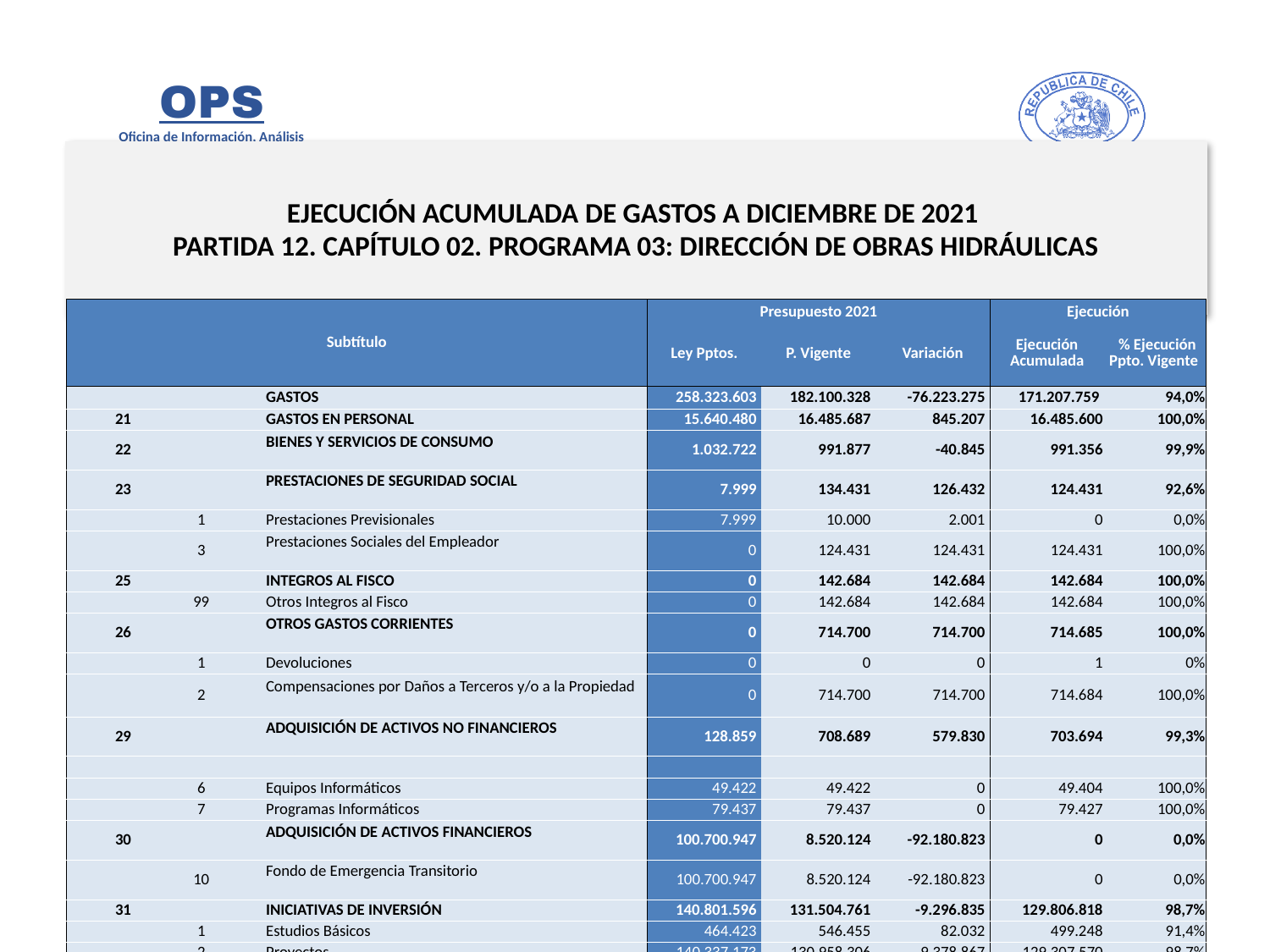

# EJECUCIÓN ACUMULADA DE GASTOS A DICIEMBRE DE 2021 PARTIDA 12. CAPÍTULO 02. PROGRAMA 03: DIRECCIÓN DE OBRAS HIDRÁULICAS
en miles de pesos de 2021
| Subtítulo |  |  |  | Presupuesto 2021 |  |  | Ejecución |  |
| --- | --- | --- | --- | --- | --- | --- | --- | --- |
|  |  |  |  | Ley Pptos. | P. Vigente | Variación | Ejecución Acumulada | % Ejecución Ppto. Vigente |
|  |  |  | GASTOS | 258.323.603 | 182.100.328 | -76.223.275 | 171.207.759 | 94,0% |
| 21 |  |  | GASTOS EN PERSONAL | 15.640.480 | 16.485.687 | 845.207 | 16.485.600 | 100,0% |
| 22 |  |  | BIENES Y SERVICIOS DE CONSUMO | 1.032.722 | 991.877 | -40.845 | 991.356 | 99,9% |
| 23 |  |  | PRESTACIONES DE SEGURIDAD SOCIAL | 7.999 | 134.431 | 126.432 | 124.431 | 92,6% |
|  | 1 |  | Prestaciones Previsionales | 7.999 | 10.000 | 2.001 | 0 | 0,0% |
|  | 3 |  | Prestaciones Sociales del Empleador | 0 | 124.431 | 124.431 | 124.431 | 100,0% |
| 25 |  |  | INTEGROS AL FISCO | 0 | 142.684 | 142.684 | 142.684 | 100,0% |
|  | 99 |  | Otros Integros al Fisco | 0 | 142.684 | 142.684 | 142.684 | 100,0% |
| 26 |  |  | OTROS GASTOS CORRIENTES | 0 | 714.700 | 714.700 | 714.685 | 100,0% |
|  | 1 |  | Devoluciones | 0 | 0 | 0 | 1 | 0% |
|  | 2 |  | Compensaciones por Daños a Terceros y/o a la Propiedad | 0 | 714.700 | 714.700 | 714.684 | 100,0% |
| 29 |  |  | ADQUISICIÓN DE ACTIVOS NO FINANCIEROS | 128.859 | 708.689 | 579.830 | 703.694 | 99,3% |
|  |  |  |  |  |  |  |  |  |
|  | 6 |  | Equipos Informáticos | 49.422 | 49.422 | 0 | 49.404 | 100,0% |
|  | 7 |  | Programas Informáticos | 79.437 | 79.437 | 0 | 79.427 | 100,0% |
| 30 |  |  | ADQUISICIÓN DE ACTIVOS FINANCIEROS | 100.700.947 | 8.520.124 | -92.180.823 | 0 | 0,0% |
|  | 10 |  | Fondo de Emergencia Transitorio | 100.700.947 | 8.520.124 | -92.180.823 | 0 | 0,0% |
| 31 |  |  | INICIATIVAS DE INVERSIÓN | 140.801.596 | 131.504.761 | -9.296.835 | 129.806.818 | 98,7% |
|  | 1 |  | Estudios Básicos | 464.423 | 546.455 | 82.032 | 499.248 | 91,4% |
|  | 2 |  | Proyectos | 140.337.173 | 130.958.306 | -9.378.867 | 129.307.570 | 98,7% |
| 34 |  |  | SERVICIO DE LA DEUDA | 1.000 | 22.887.375 | 22.886.375 | 22.238.491 | 97,2% |
|  | 7 |  | Deuda Flotante | 1.000 | 22.887.375 | 22.886.375 | 22.238.491 | 97,2% |
| 35 |  |  | SALDO FINAL DE CAJA | 10.000 | 10.000 | 0 | 0 | 0,0% |
11
Fuente: Elaboración propia en base  a Informes de ejecución presupuestaria mensual de DIPRES